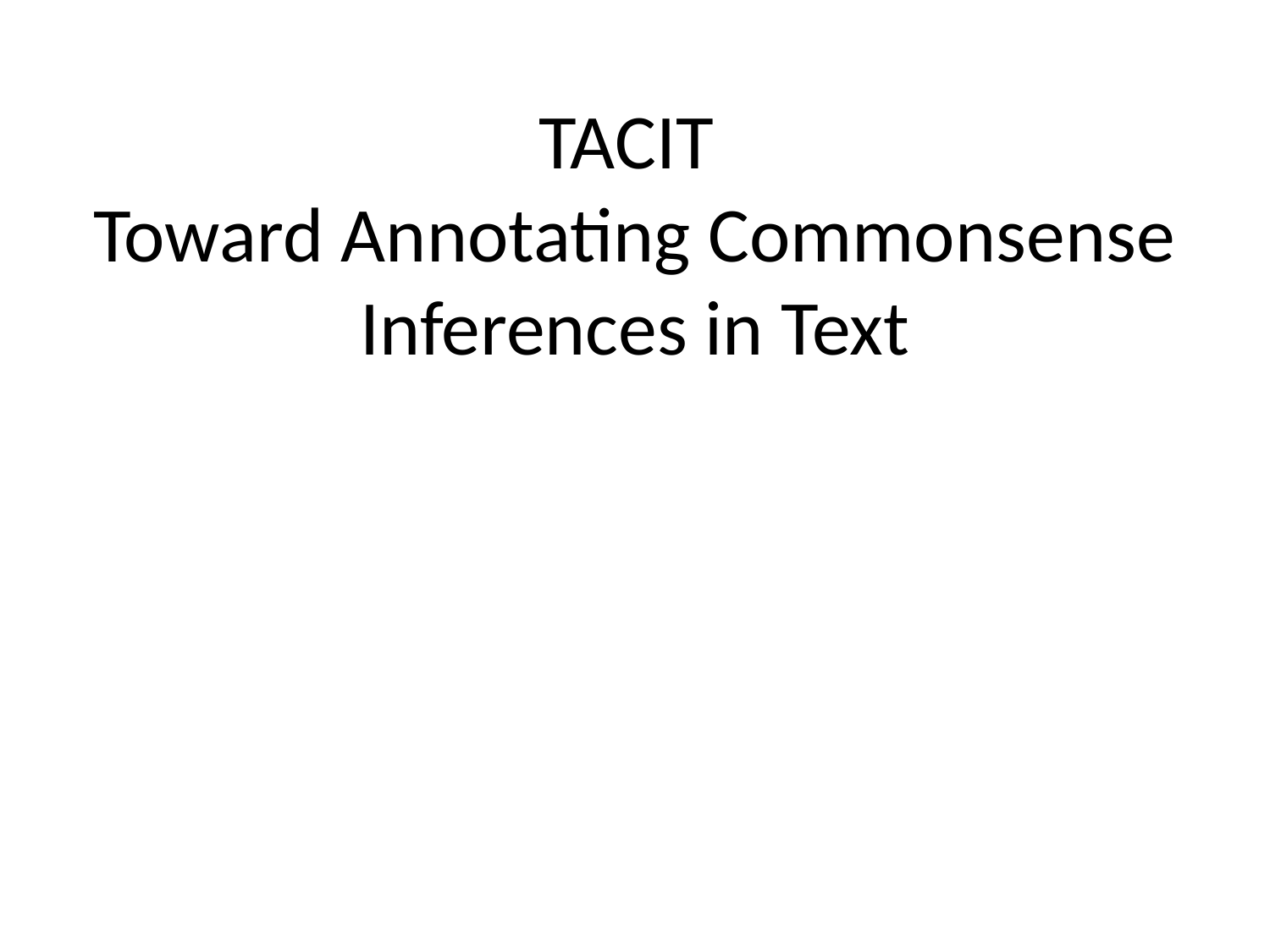

# TACIT Toward Annotating Commonsense Inferences in Text